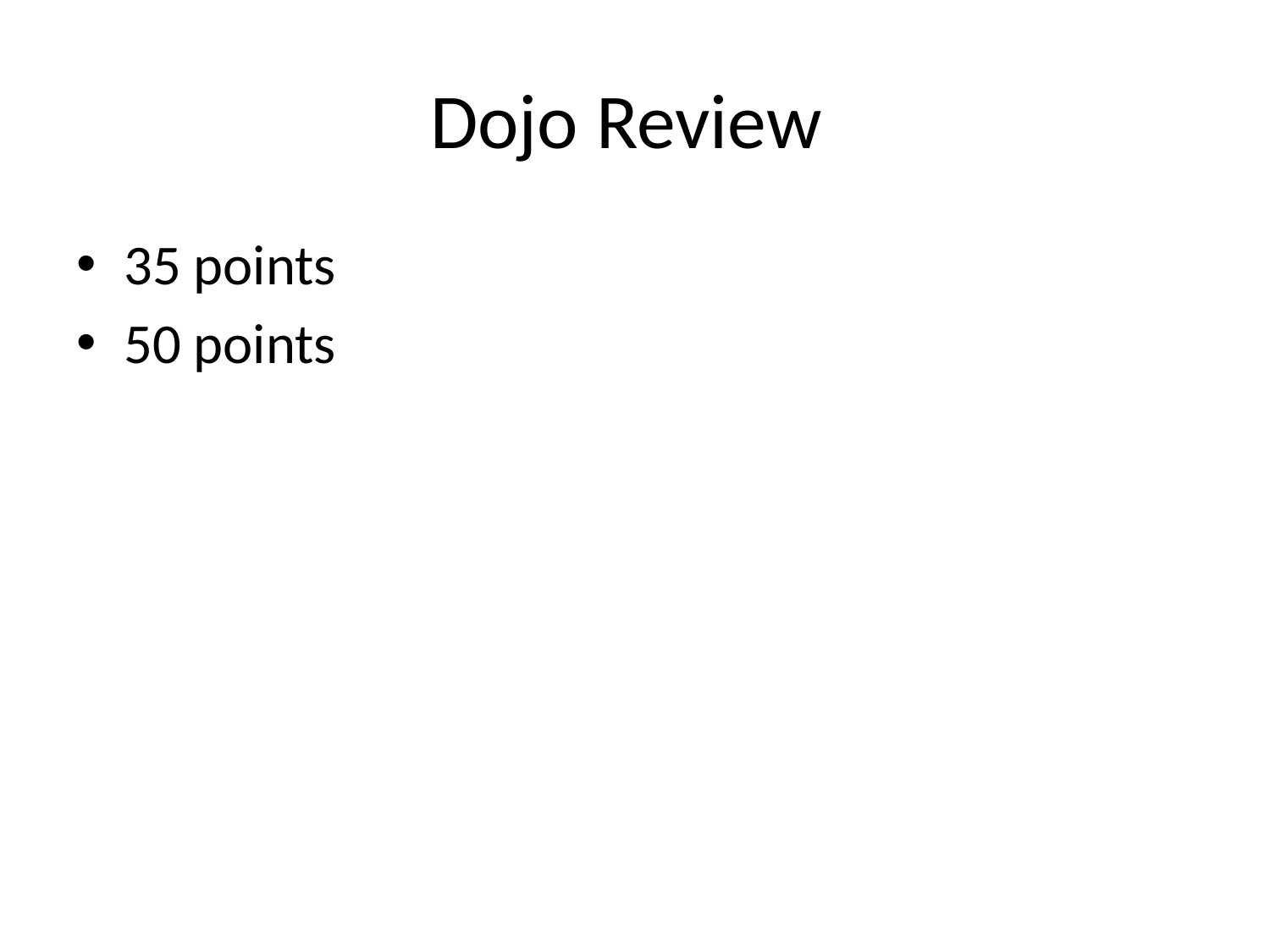

# Dojo Review
35 points
50 points